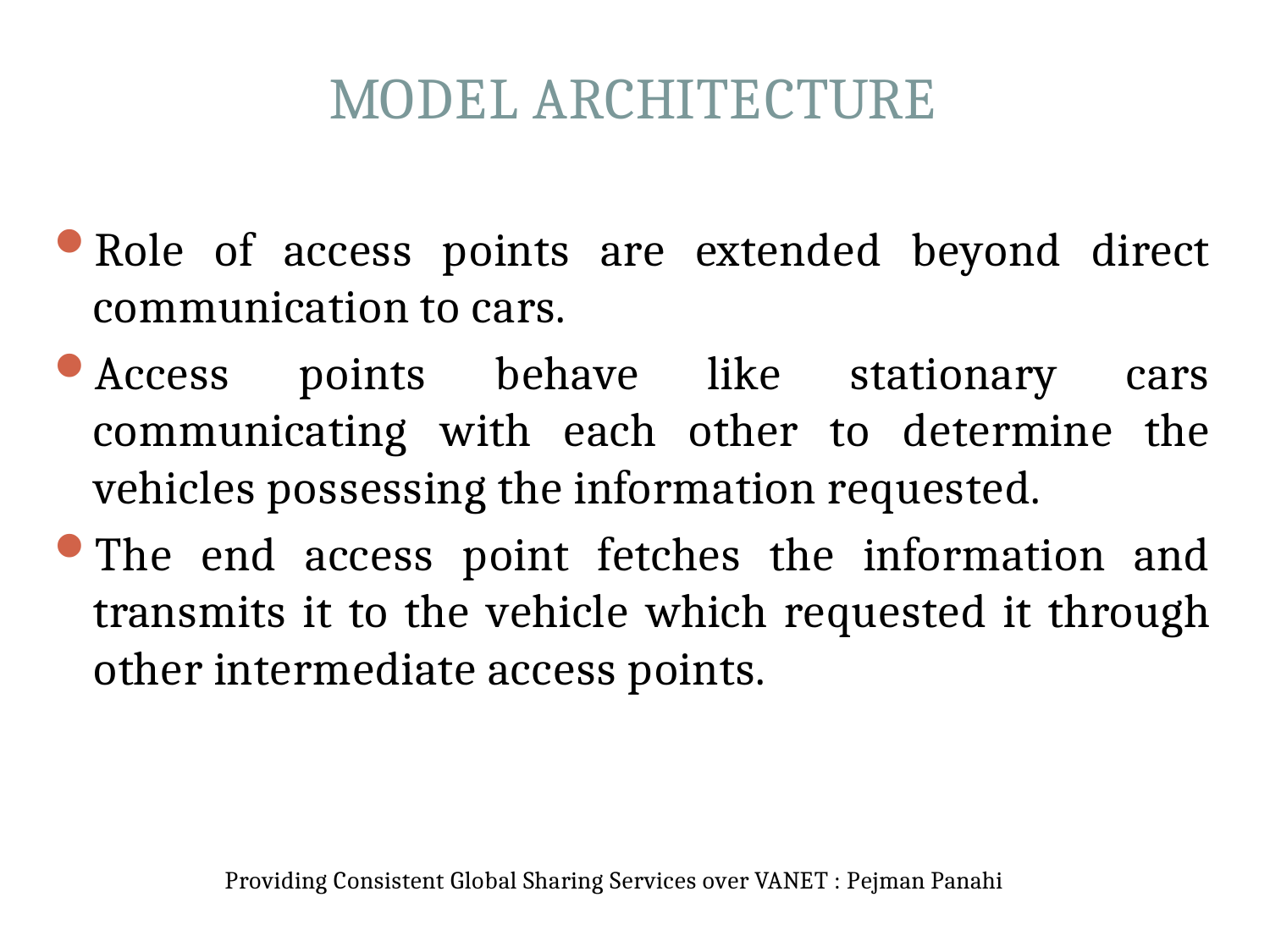

# MODEL ARCHITECTURE
Role of access points are extended beyond direct communication to cars.
Access points behave like stationary cars communicating with each other to determine the vehicles possessing the information requested.
The end access point fetches the information and transmits it to the vehicle which requested it through other intermediate access points.

Providing Consistent Global Sharing Services over VANET : Pejman Panahi
Providing Consistent Global Sharing Services over VANET : Pejman Panahi